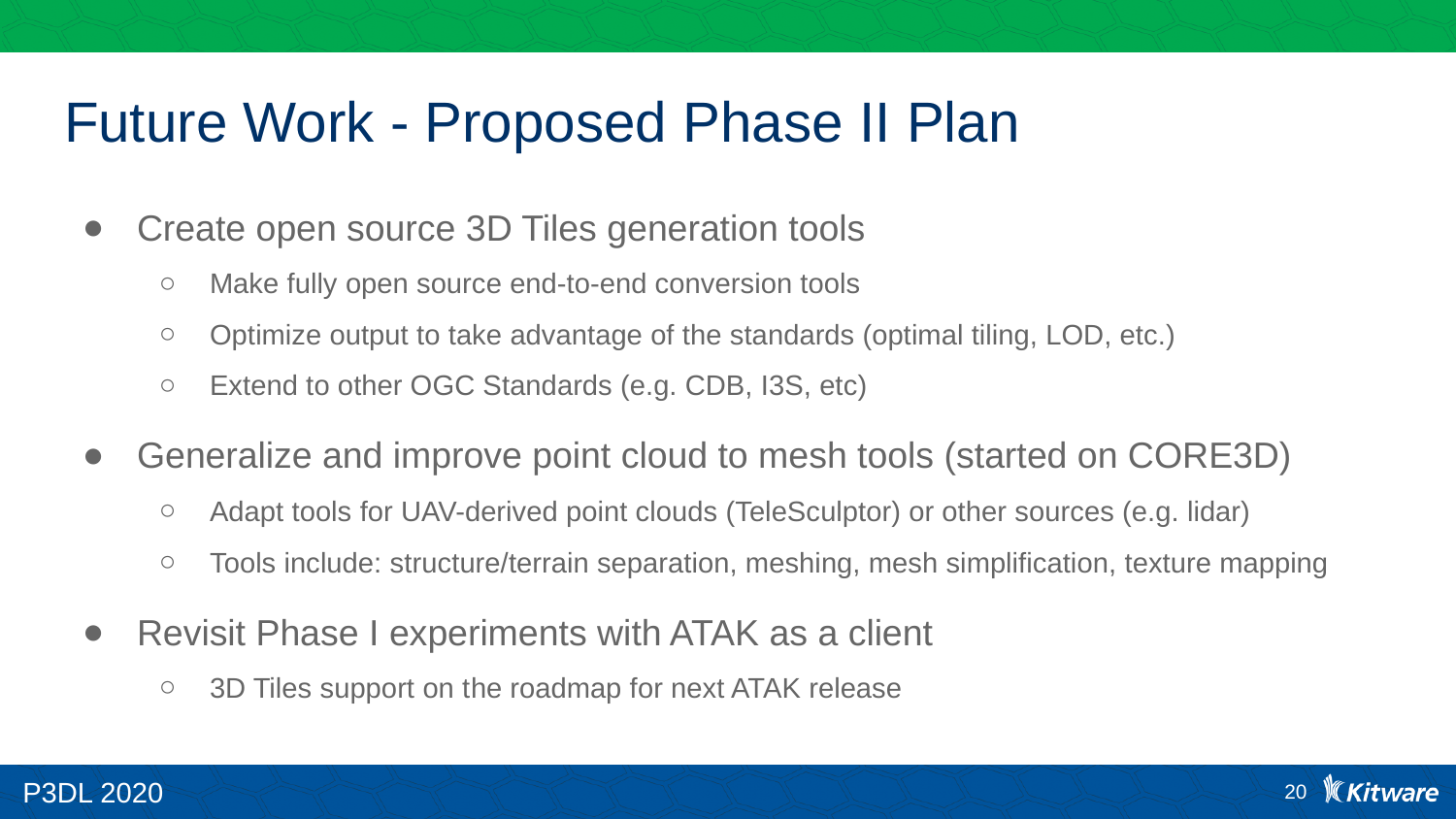

# Future Work - Proposed Phase II Plan
Create open source 3D Tiles generation tools
Make fully open source end-to-end conversion tools
Optimize output to take advantage of the standards (optimal tiling, LOD, etc.)
Extend to other OGC Standards (e.g. CDB, I3S, etc)
Generalize and improve point cloud to mesh tools (started on CORE3D)
Adapt tools for UAV-derived point clouds (TeleSculptor) or other sources (e.g. lidar)
Tools include: structure/terrain separation, meshing, mesh simplification, texture mapping
Revisit Phase I experiments with ATAK as a client
3D Tiles support on the roadmap for next ATAK release
20
P3DL 2020